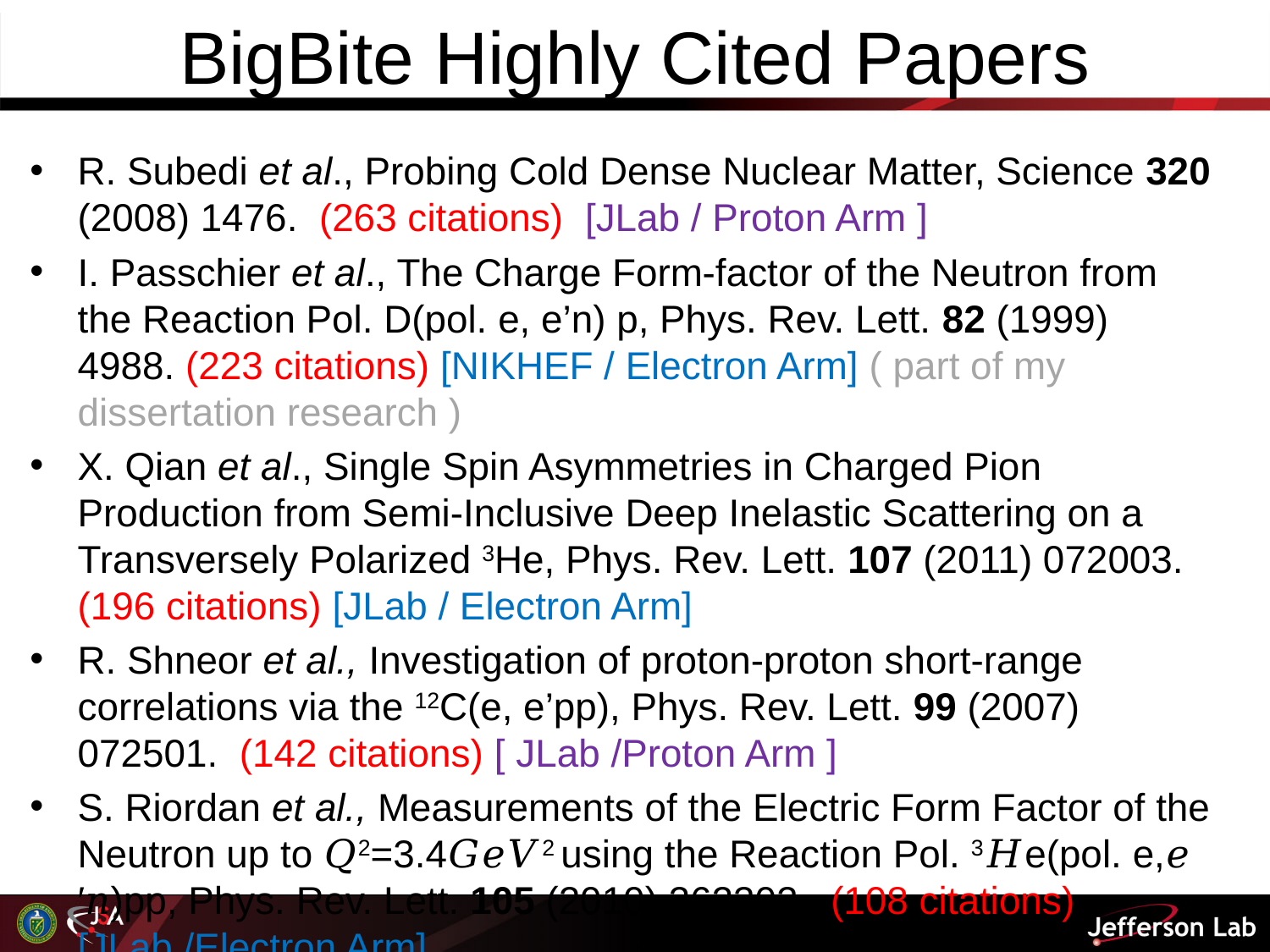

# BigBite Highly Cited Papers
R. Subedi et al., Probing Cold Dense Nuclear Matter, Science 320 (2008) 1476.  (263 citations)  [JLab / Proton Arm ]
I. Passchier et al., The Charge Form-factor of the Neutron from the Reaction Pol. D(pol. e, e’n) p, Phys. Rev. Lett. 82 (1999) 4988. (223 citations) [NIKHEF / Electron Arm] ( part of my dissertation research )
X. Qian et al., Single Spin Asymmetries in Charged Pion Production from Semi-Inclusive Deep Inelastic Scattering on a Transversely Polarized 3He, Phys. Rev. Lett. 107 (2011) 072003. (196 citations) [JLab / Electron Arm]
R. Shneor et al., Investigation of proton-proton short-range correlations via the 12C(e, e’pp), Phys. Rev. Lett. 99 (2007) 072501.  (142 citations) [ JLab /Proton Arm ]
S. Riordan et al., Measurements of the Electric Form Factor of the Neutron up to 𝑄2=3.4𝐺𝑒𝑉2 using the Reaction Pol. 3𝐻e(pol. e,𝑒′𝑛)pp, Phys. Rev. Lett. 105 (2010) 262302.  (108 citations)  [JLab /Electron Arm]